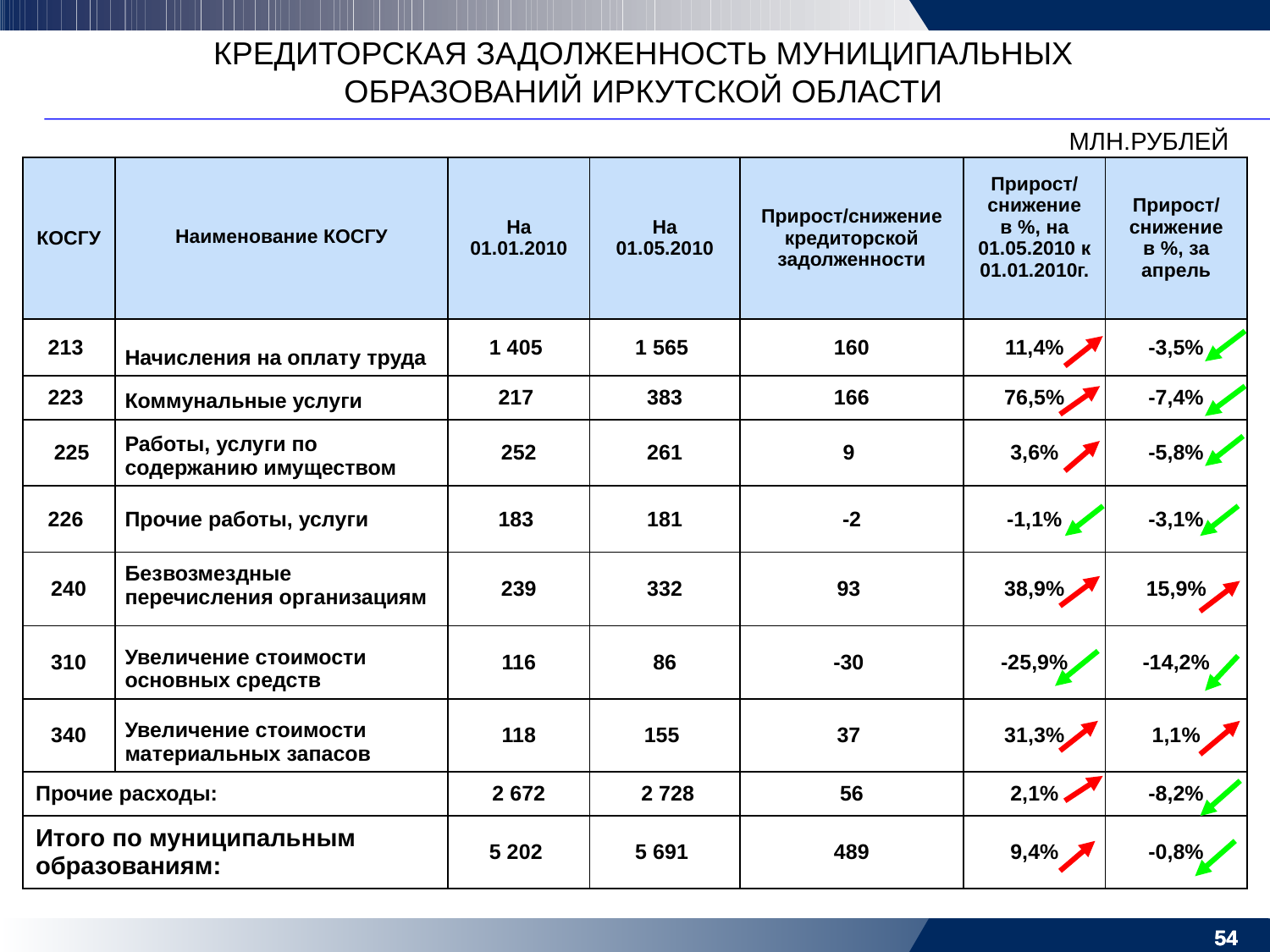

КРЕДИТОРСКАЯ ЗАДОЛЖЕННОСТЬ МУНИЦИПАЛЬНЫХ ОБРАЗОВАНИЙ ИРКУТСКОЙ ОБЛАСТИ

МЛН.РУБЛЕЙ
| КОСГУ | Наименование КОСГУ | На 01.01.2010 | На 01.05.2010 | Прирост/снижение кредиторской задолженности | Прирост/ снижение в %, на 01.05.2010 к 01.01.2010г. | Прирост/ снижение в %, за апрель |
| --- | --- | --- | --- | --- | --- | --- |
| 213 | Начисления на оплату труда | 1 405 | 1 565 | 160 | 11,4% | -3,5% |
| 223 | Коммунальные услуги | 217 | 383 | 166 | 76,5% | -7,4% |
| 225 | Работы, услуги по содержанию имуществом | 252 | 261 | 9 | 3,6% | -5,8% |
| 226 | Прочие работы, услуги | 183 | 181 | -2 | -1,1% | -3,1% |
| 240 | Безвозмездные перечисления организациям | 239 | 332 | 93 | 38,9% | 15,9% |
| 310 | Увеличение стоимости основных средств | 116 | 86 | -30 | -25,9% | -14,2% |
| 340 | Увеличение стоимости материальных запасов | 118 | 155 | 37 | 31,3% | 1,1% |
| Прочие расходы: |  | 2 672 | 2 728 | 56 | 2,1% | -8,2% |
| Итого по муниципальным образованиям: |  | 5 202 | 5 691 | 489 | 9,4% | -0,8% |

54
54
54